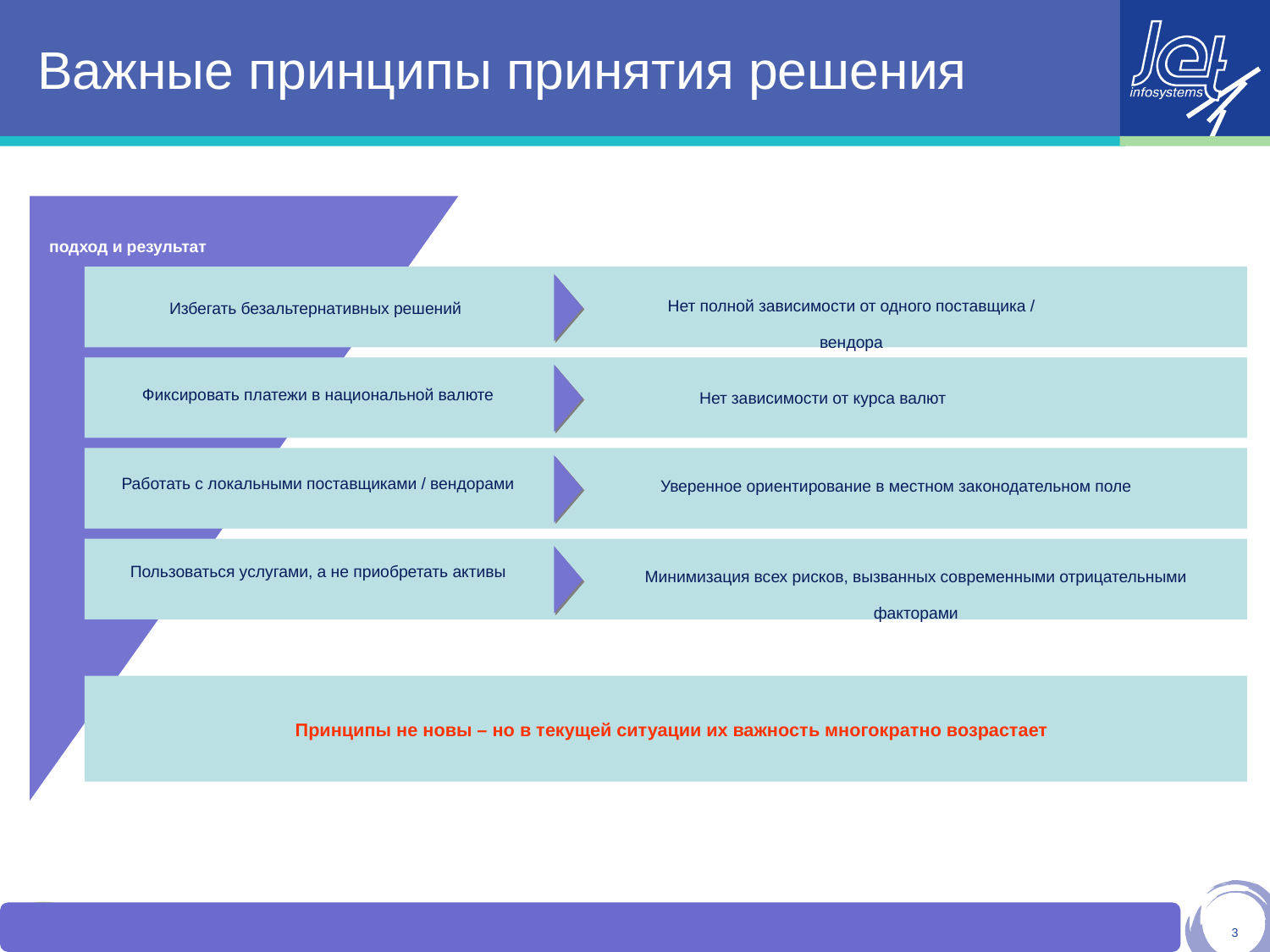

# Важные принципы принятия решения

подход и результат

Избегать безальтернативных решений

Принципы не новы – но в текущей ситуации их важность многократно возрастает
Нет полной зависимости от одного поставщика / вендора
Фиксировать платежи в национальной валюте
Нет зависимости от курса валют
Работать с локальными поставщиками / вендорами
Уверенное ориентирование в местном законодательном поле
Пользоваться услугами, а не приобретать активы
Минимизация всех рисков, вызванных современными отрицательными факторами

3